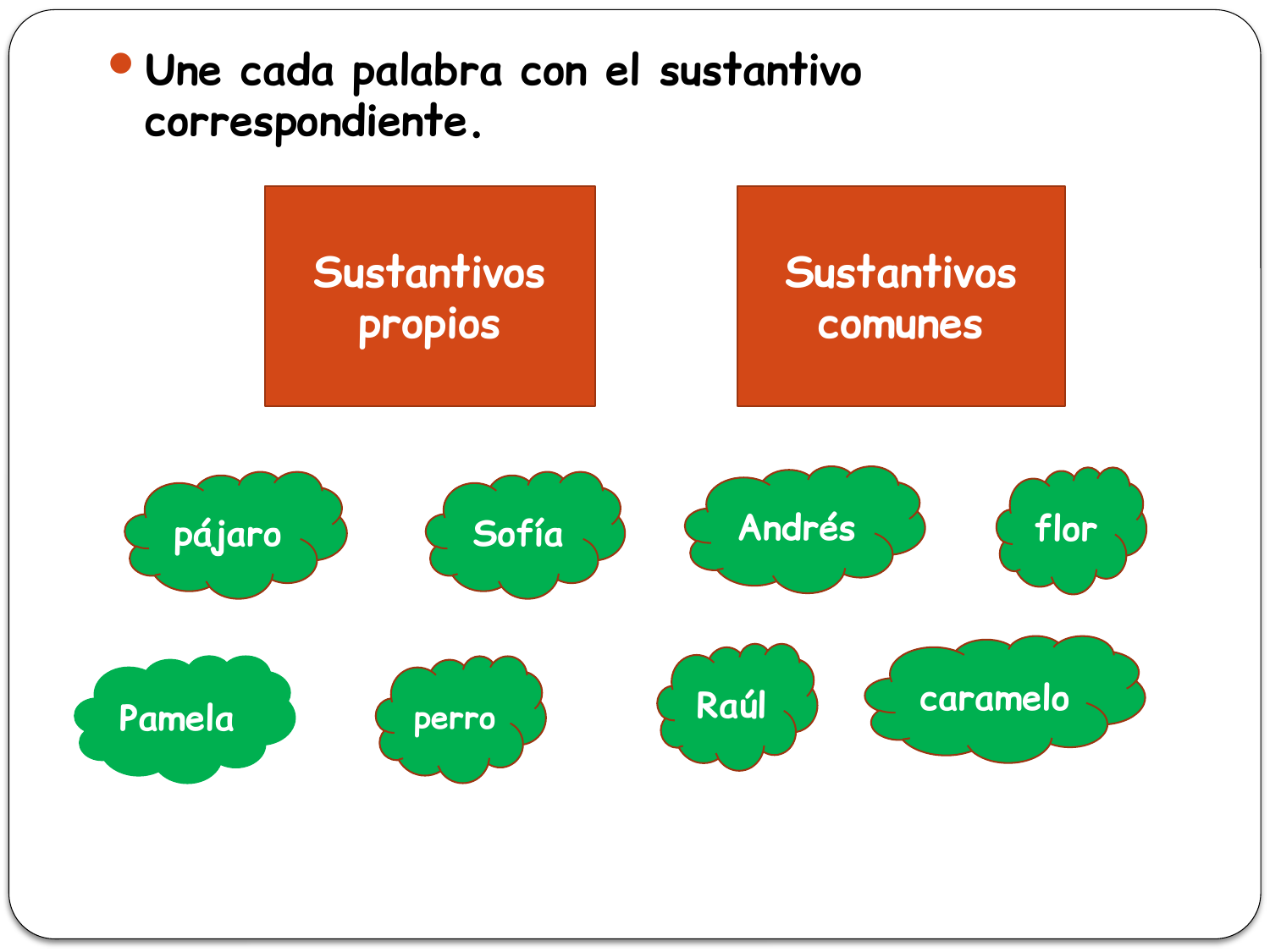

Une cada palabra con el sustantivo correspondiente.
Sustantivos propios
Sustantivos comunes
Andrés
flor
pájaro
Sofía
caramelo
Raúl
Pamela
perro